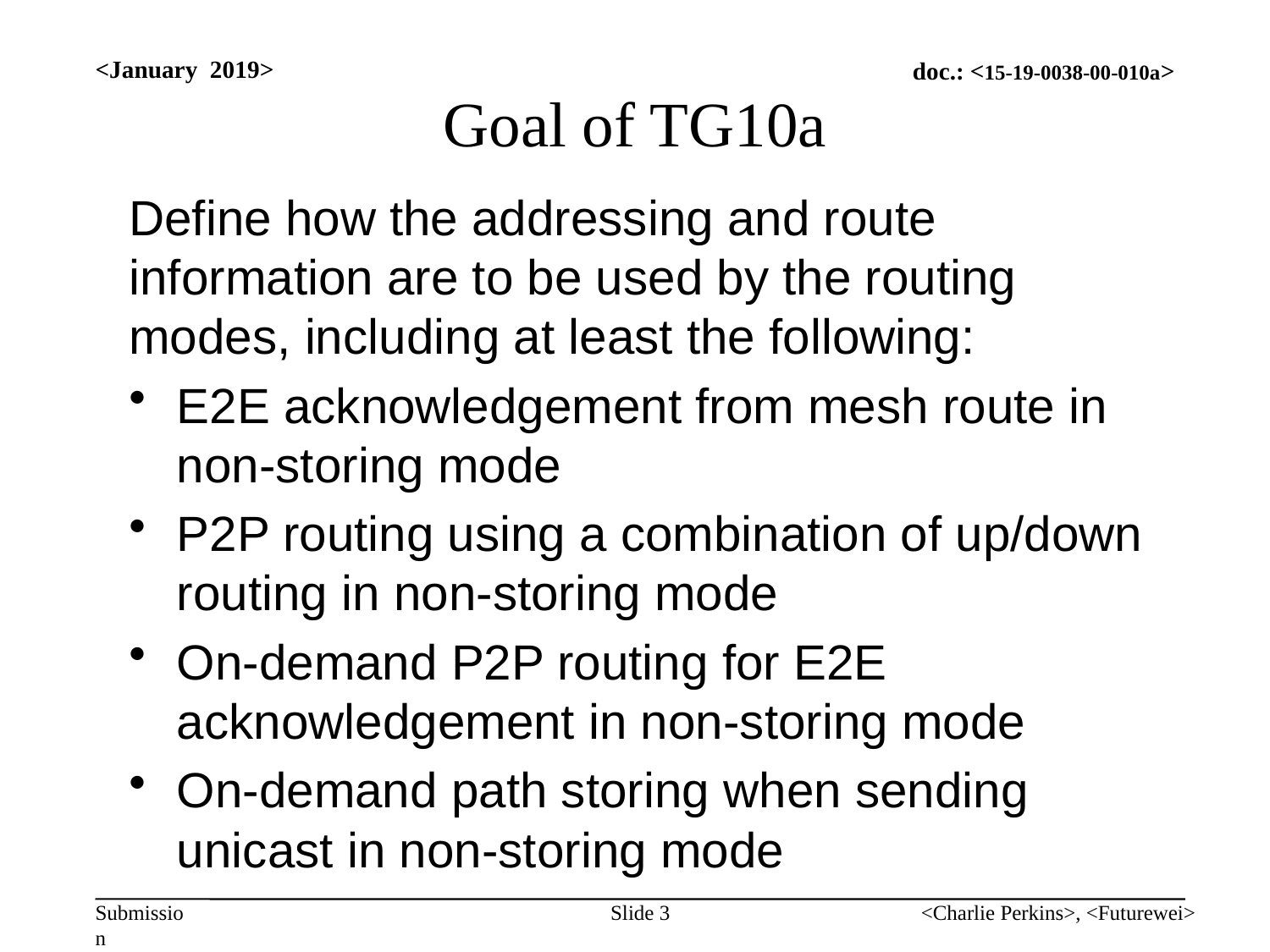

<January  2019>
# Goal of TG10a
Define how the addressing and route information are to be used by the routing modes, including at least the following:
E2E acknowledgement from mesh route in non-storing mode
P2P routing using a combination of up/down routing in non-storing mode
On-demand P2P routing for E2E acknowledgement in non-storing mode
On-demand path storing when sending unicast in non-storing mode
Slide 3
<Charlie Perkins>, <Futurewei>